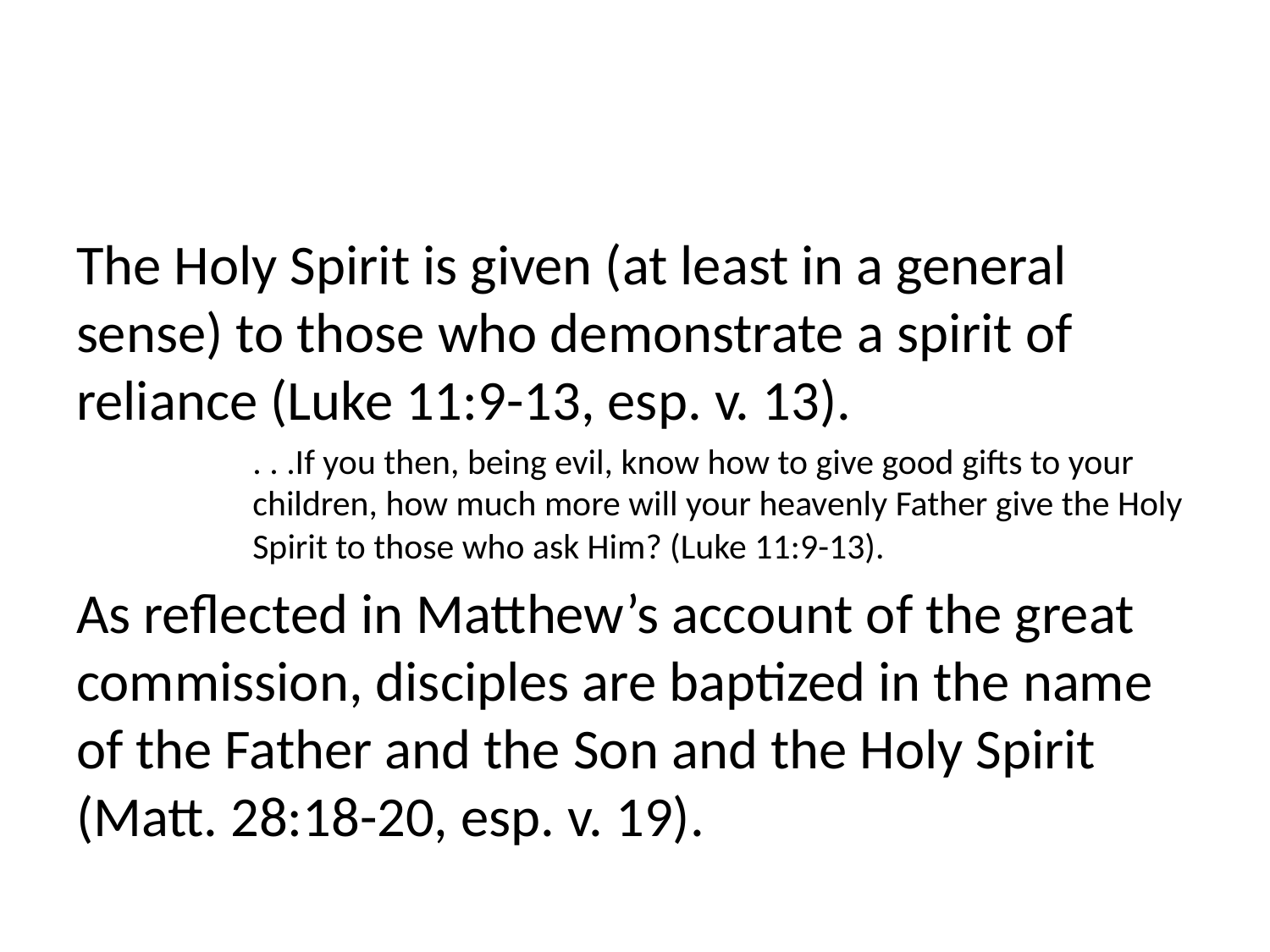

The Holy Spirit is given (at least in a general sense) to those who demonstrate a spirit of reliance (Luke 11:9-13, esp. v. 13).
. . .If you then, being evil, know how to give good gifts to your children, how much more will your heavenly Father give the Holy Spirit to those who ask Him? (Luke 11:9-13).
As reflected in Matthew’s account of the great commission, disciples are baptized in the name of the Father and the Son and the Holy Spirit (Matt. 28:18-20, esp. v. 19).